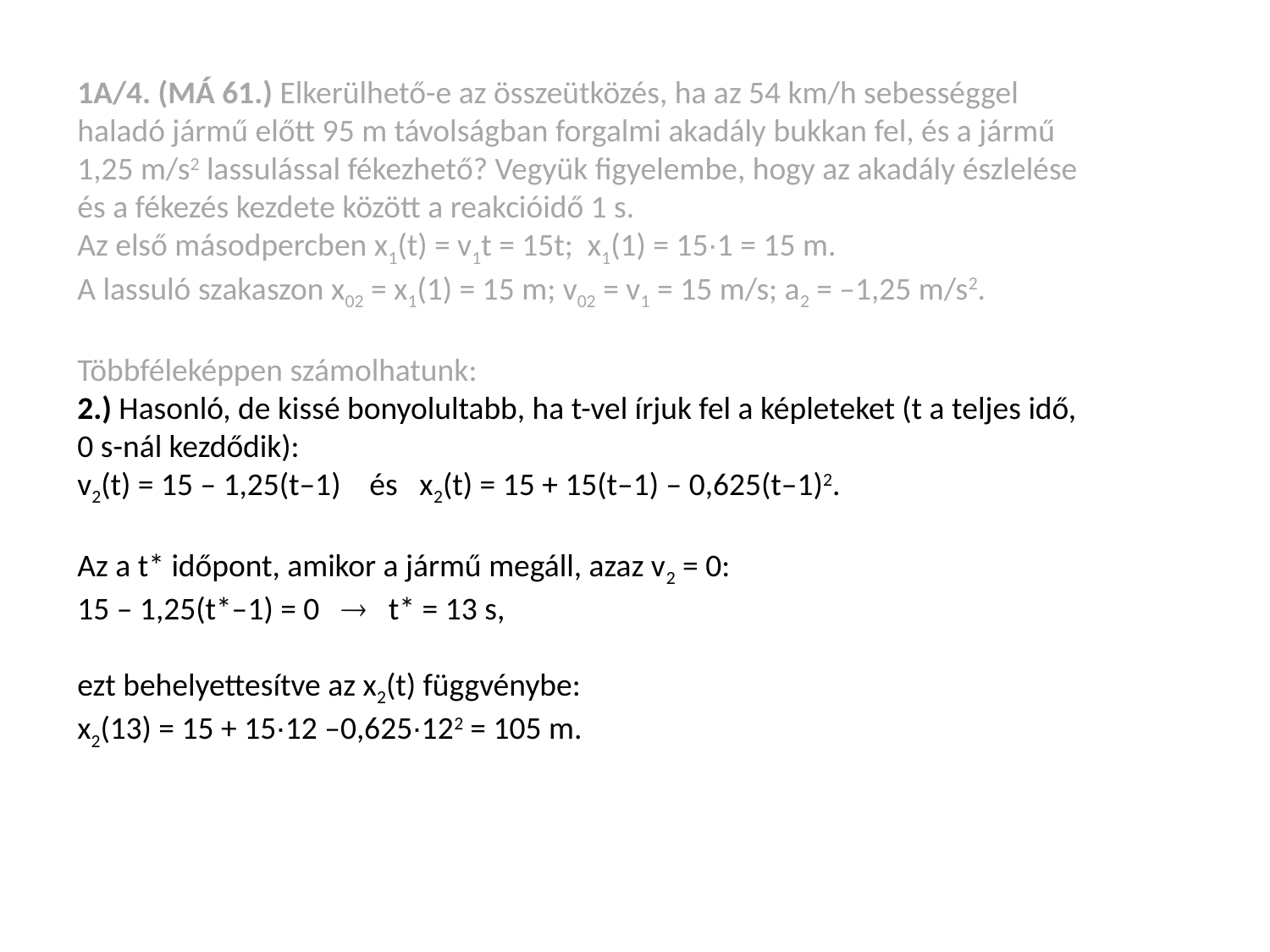

1A/4. (MÁ 61.) Elkerülhető-e az összeütközés, ha az 54 km/h sebességgel haladó jármű előtt 95 m távolságban forgalmi akadály bukkan fel, és a jármű 1,25 m/s2 lassulással fékezhető? Vegyük figyelembe, hogy az akadály észlelése és a fékezés kezdete között a reakcióidő 1 s.
Az első másodpercben x1(t) = v1t = 15t;  x1(1) = 15∙1 = 15 m.
A lassuló szakaszon x02 = x1(1) = 15 m; v02 = v1 = 15 m/s; a2 = –1,25 m/s2.

Többféleképpen számolhatunk:
2.) Hasonló, de kissé bonyolultabb, ha t-vel írjuk fel a képleteket (t a teljes idő, 0 s-nál kezdődik):
v2(t) = 15 – 1,25(t–1)    és   x2(t) = 15 + 15(t–1) – 0,625(t–1)2.

Az a t* időpont, amikor a jármű megáll, azaz v2 = 0:
15 – 1,25(t*–1) = 0   →   t* = 13 s,

ezt behelyettesítve az x2(t) függvénybe:
x2(13) = 15 + 15∙12 –0,625∙122 = 105 m.